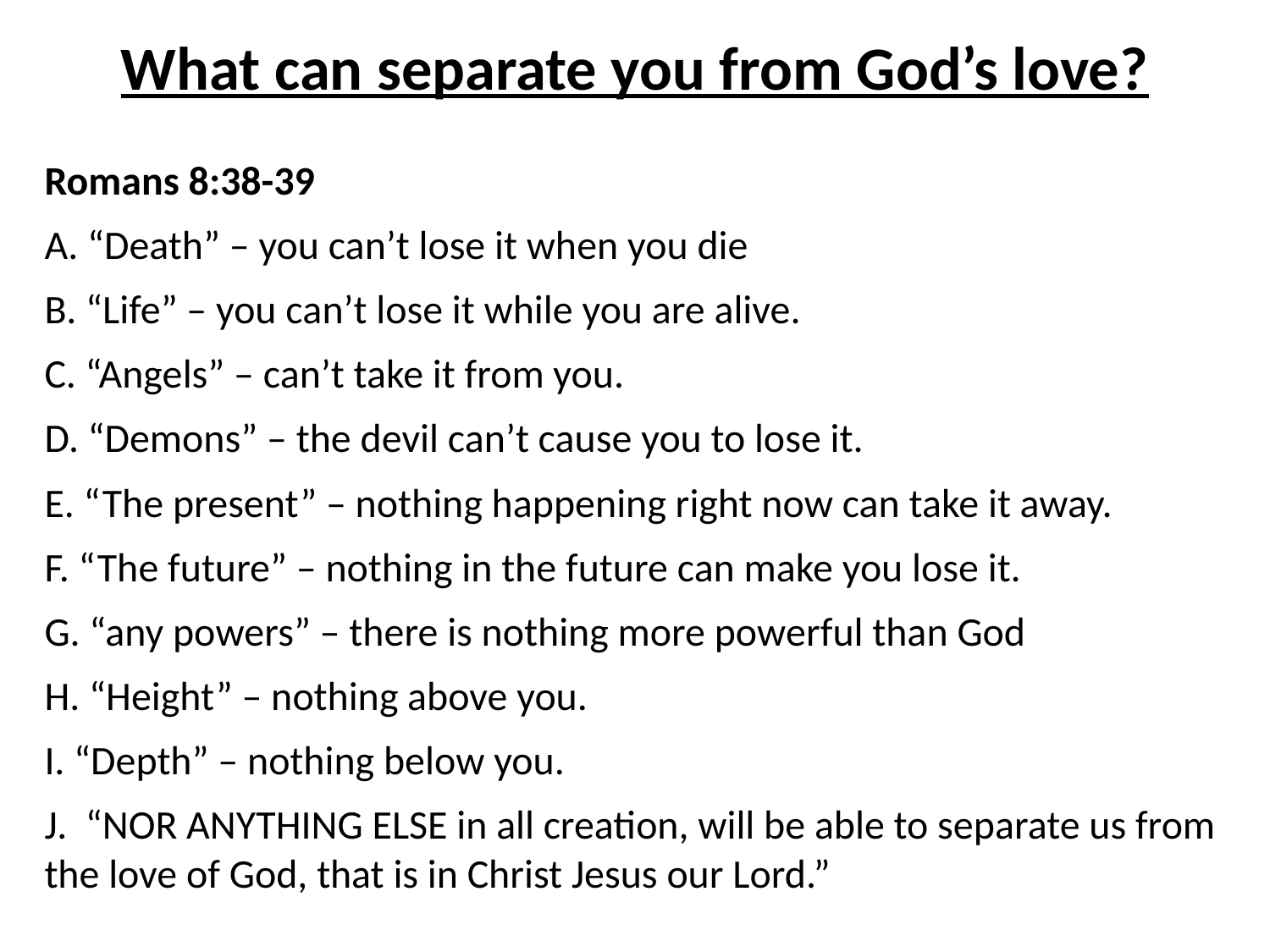

# What can separate you from God’s love?
Romans 8:38-39
A. “Death” – you can’t lose it when you die
B. “Life” – you can’t lose it while you are alive.
C. “Angels” – can’t take it from you.
D. “Demons” – the devil can’t cause you to lose it.
E. “The present” – nothing happening right now can take it away.
F. “The future” – nothing in the future can make you lose it.
G. “any powers” – there is nothing more powerful than God
H. “Height” – nothing above you.
I. “Depth” – nothing below you.
J.  “NOR ANYTHING ELSE in all creation, will be able to separate us from the love of God, that is in Christ Jesus our Lord.”